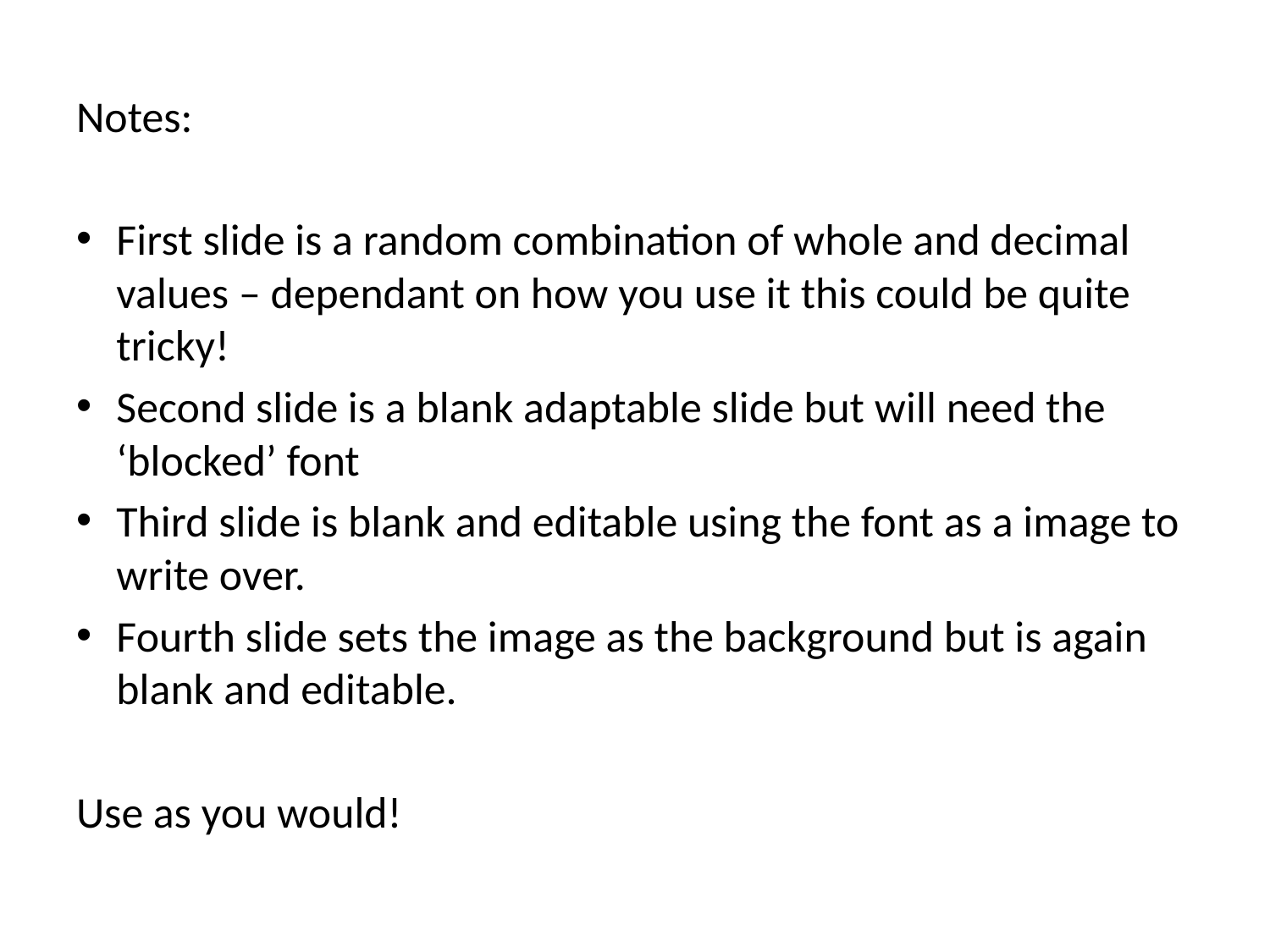

Notes:

First slide is a random combination of whole and decimal values – dependant on how you use it this could be quite tricky!
Second slide is a blank adaptable slide but will need the ‘blocked’ font
Third slide is blank and editable using the font as a image to write over.
Fourth slide sets the image as the background but is again blank and editable.

Use as you would!